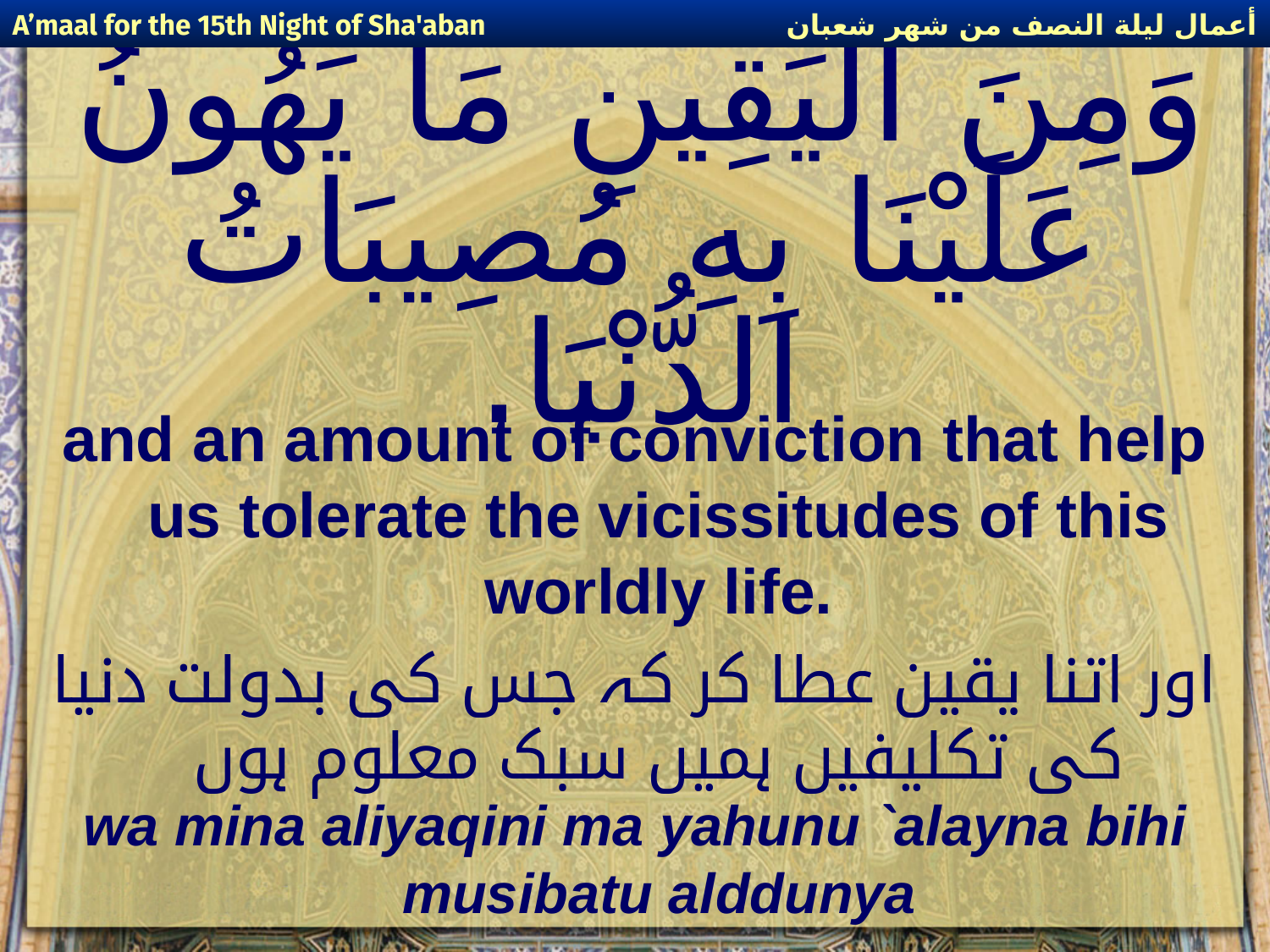

أعمال ليلة النصف من شهر شعبان
A’maal for the 15th Night of Sha'aban
# وَمِنَ الْيَقِينِ مَا يَهُونُ عَلَيْنَا بِهِ مُصِيبَاتُ الدُّنْيَا.
and an amount of conviction that help us tolerate the vicissitudes of this worldly life.
اور اتنا یقین عطا کر کہ جس کی بدولت دنیا کی تکلیفیں ہمیں سبک معلوم ہوں
wa mina aliyaqini ma yahunu `alayna bihi musibatu alddunya